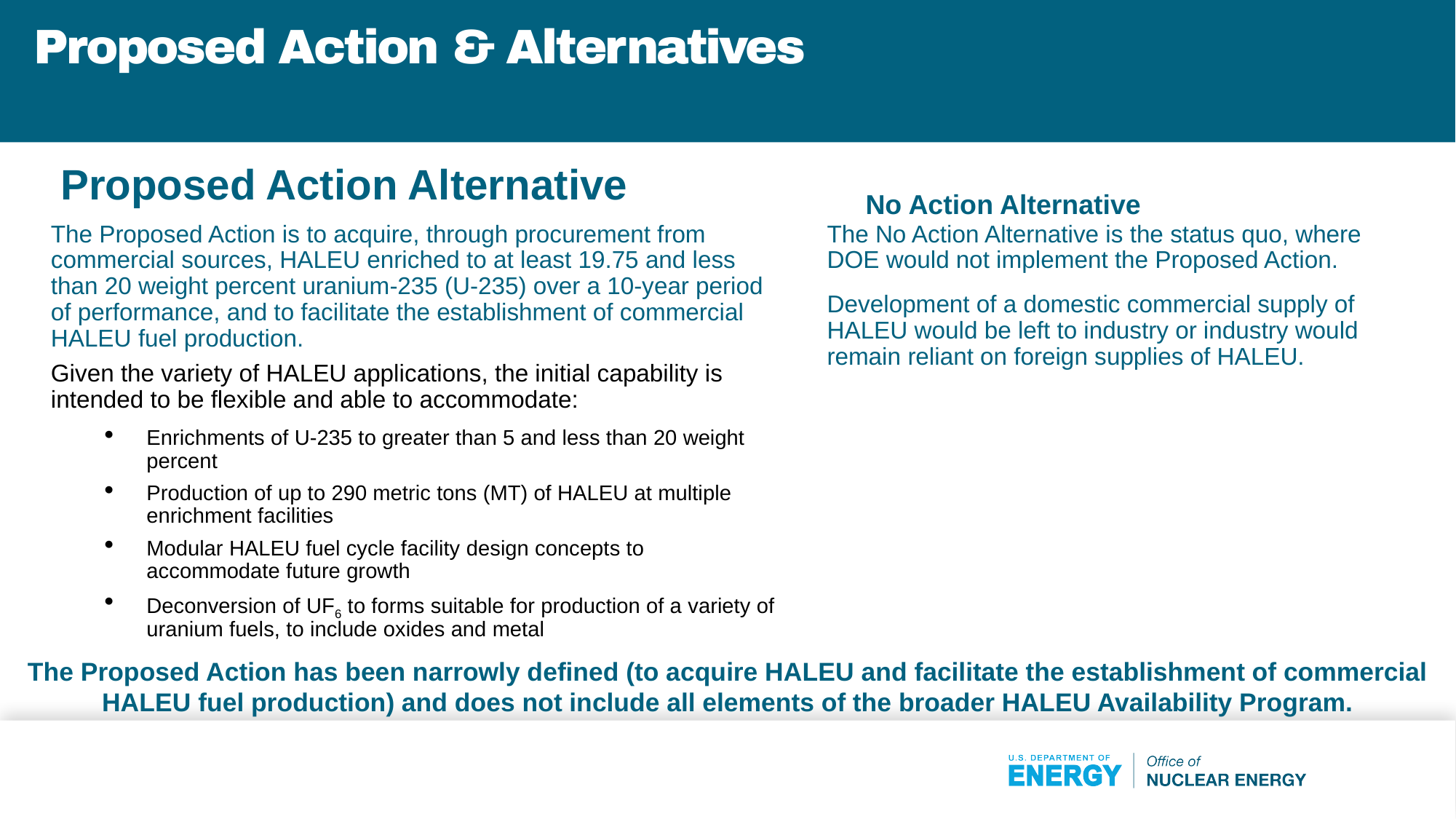

# Proposed Action & Alternatives
No Action Alternative
Proposed Action Alternative
The Proposed Action is to acquire, through procurement from commercial sources, HALEU enriched to at least 19.75 and less than 20 weight percent uranium-235 (U-235) over a 10-year period of performance, and to facilitate the establishment of commercial HALEU fuel production.
Given the variety of HALEU applications, the initial capability is intended to be flexible and able to accommodate:
Enrichments of U-235 to greater than 5 and less than 20 weight percent
Production of up to 290 metric tons (MT) of HALEU at multiple enrichment facilities
Modular HALEU fuel cycle facility design concepts to accommodate future growth
Deconversion of UF6 to forms suitable for production of a variety of uranium fuels, to include oxides and metal

The No Action Alternative is the status quo, where DOE would not implement the Proposed Action.
Development of a domestic commercial supply of HALEU would be left to industry or industry would remain reliant on foreign supplies of HALEU.

The Proposed Action has been narrowly defined (to acquire HALEU and facilitate the establishment of commercial HALEU fuel production) and does not include all elements of the broader HALEU Availability Program.